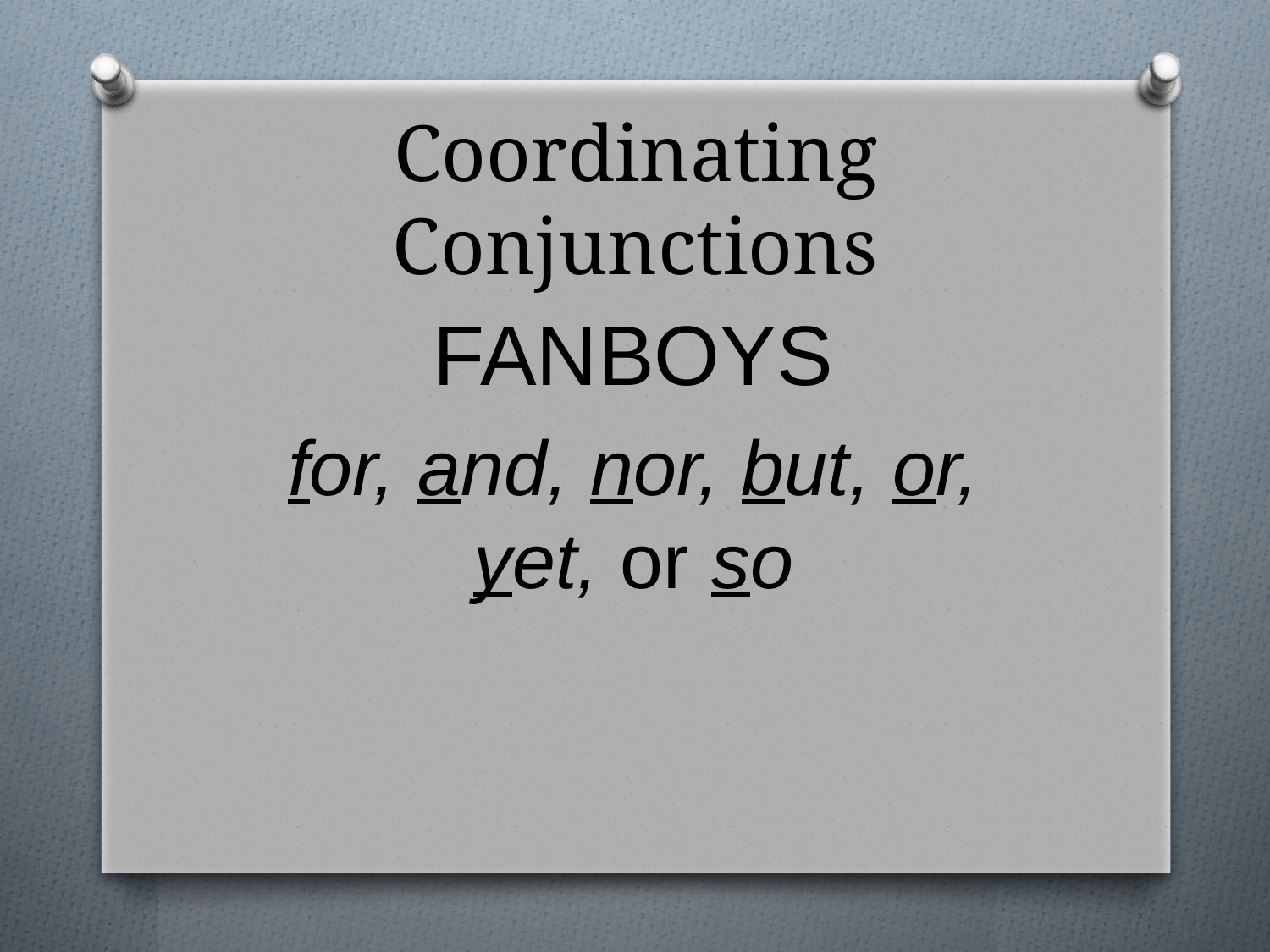

# Coordinating Conjunctions
FANBOYS
for, and, nor, but, or, yet, or so